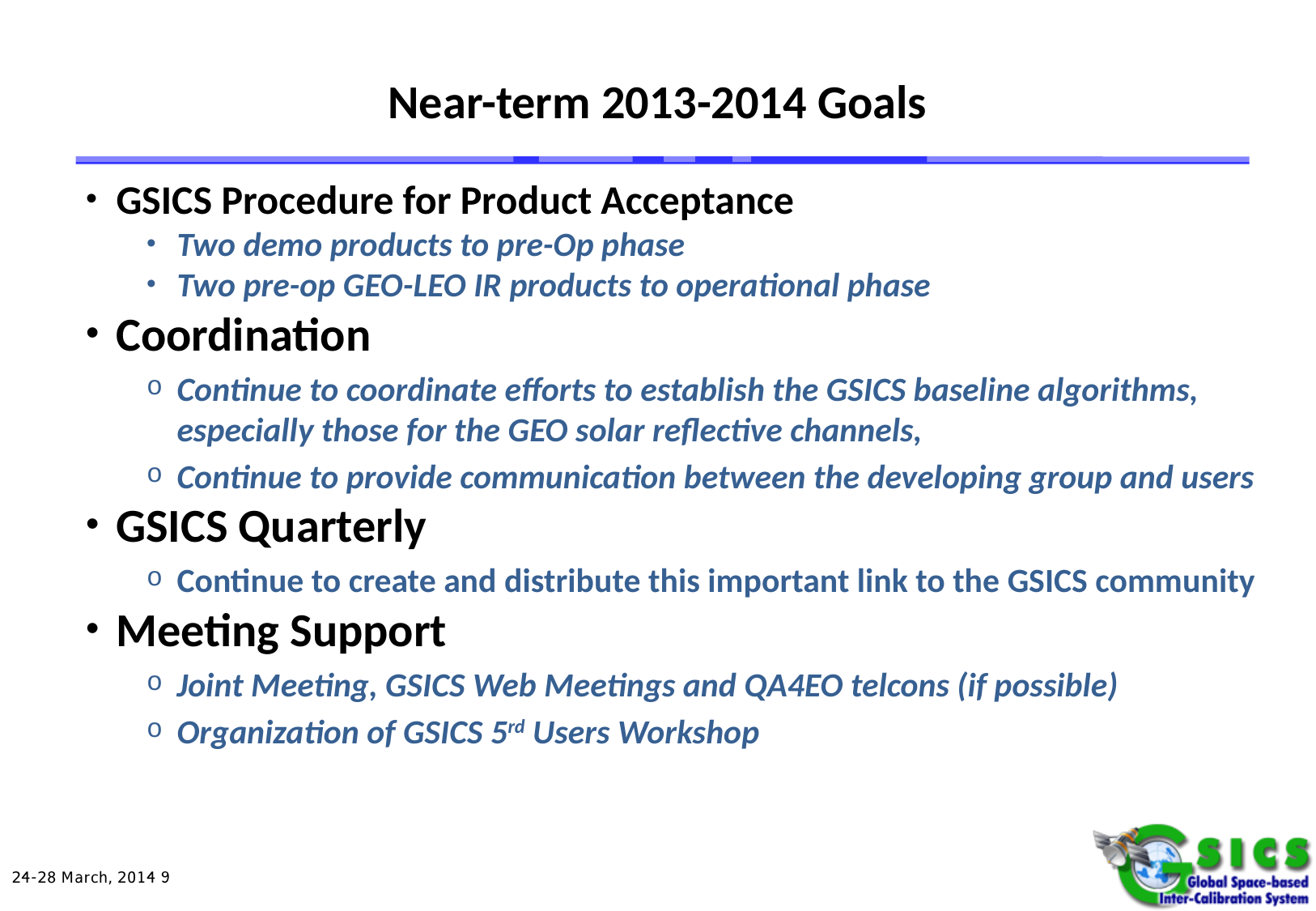

# Near-term 2013-2014 Goals
GSICS Procedure for Product Acceptance
Two demo products to pre-Op phase
Two pre-op GEO-LEO IR products to operational phase
Coordination
Continue to coordinate efforts to establish the GSICS baseline algorithms, especially those for the GEO solar reflective channels,
Continue to provide communication between the developing group and users
GSICS Quarterly
Continue to create and distribute this important link to the GSICS community
Meeting Support
Joint Meeting, GSICS Web Meetings and QA4EO telcons (if possible)
Organization of GSICS 5rd Users Workshop